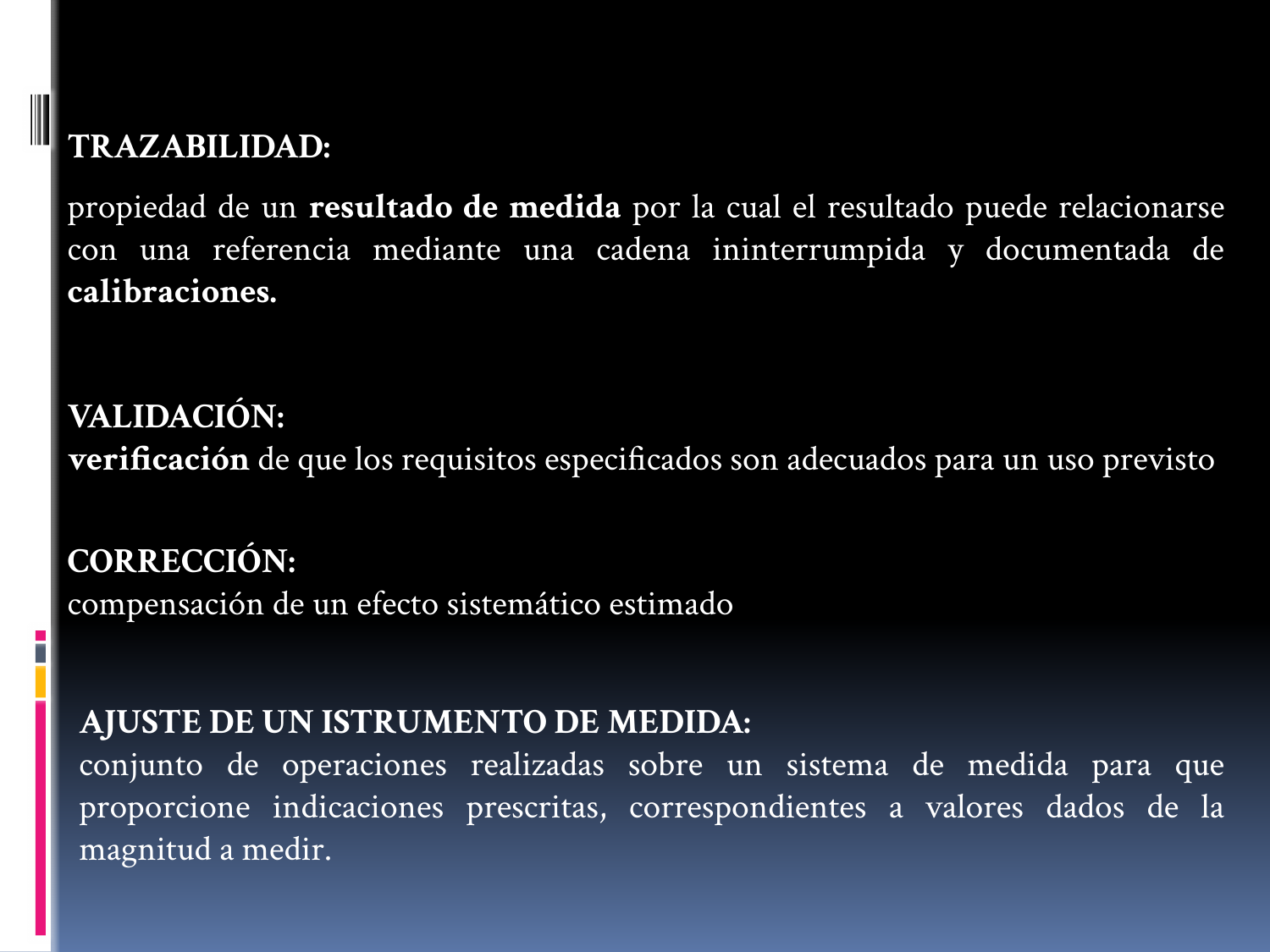

TRAZABILIDAD:
propiedad de un resultado de medida por la cual el resultado puede relacionarse con una referencia mediante una cadena ininterrumpida y documentada de calibraciones.
VALIDACIÓN:
verificación de que los requisitos especificados son adecuados para un uso previsto

CORRECCIÓN:
compensación de un efecto sistemático estimado

AJUSTE DE UN ISTRUMENTO DE MEDIDA:
conjunto de operaciones realizadas sobre un sistema de medida para que proporcione indicaciones prescritas, correspondientes a valores dados de la magnitud a medir.